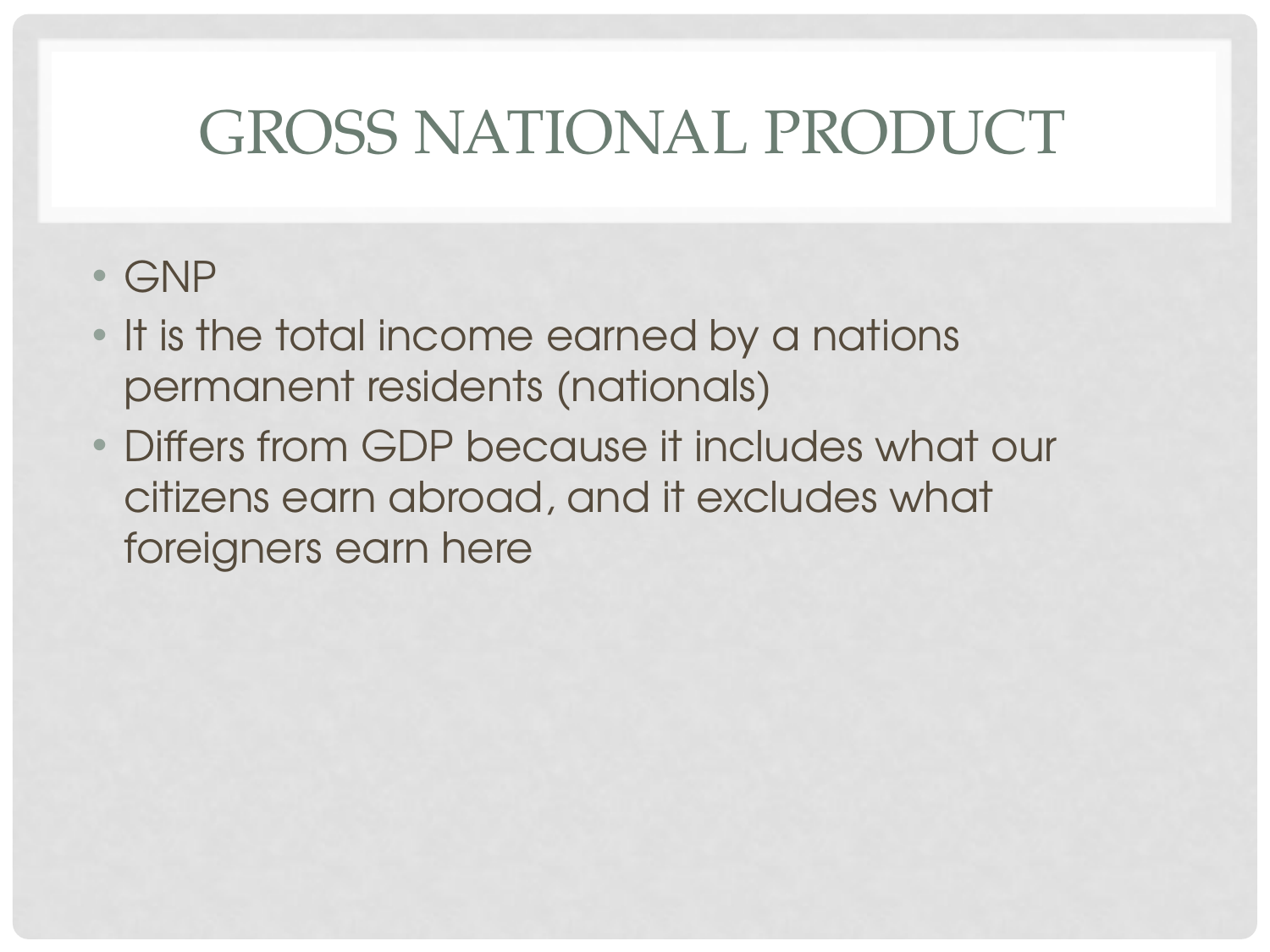

# Gross National Product
GNP
It is the total income earned by a nations permanent residents (nationals)
Differs from GDP because it includes what our citizens earn abroad, and it excludes what foreigners earn here